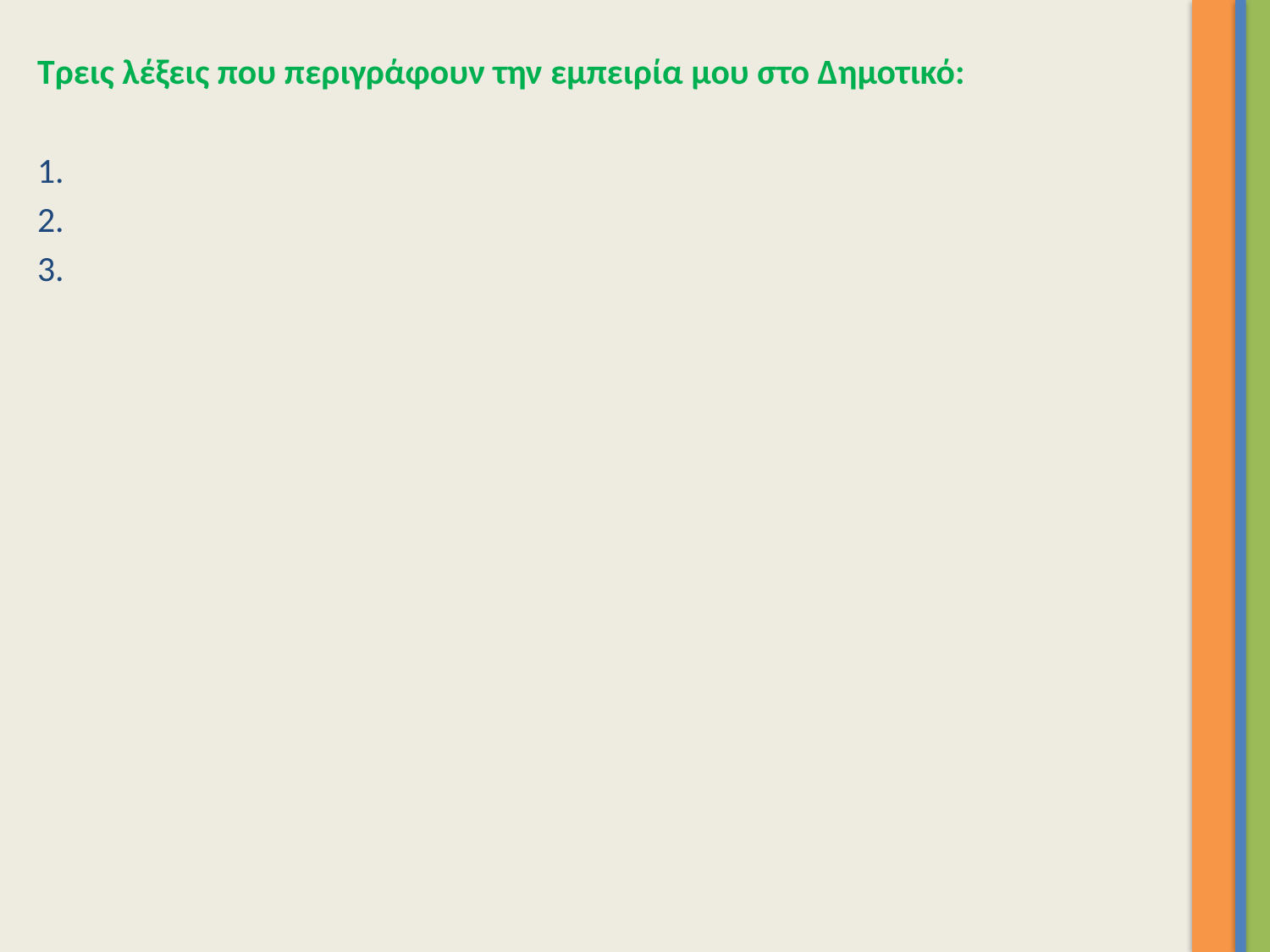

Τρεις λέξεις που περιγράφουν την εμπειρία μου στο Δημοτικό: